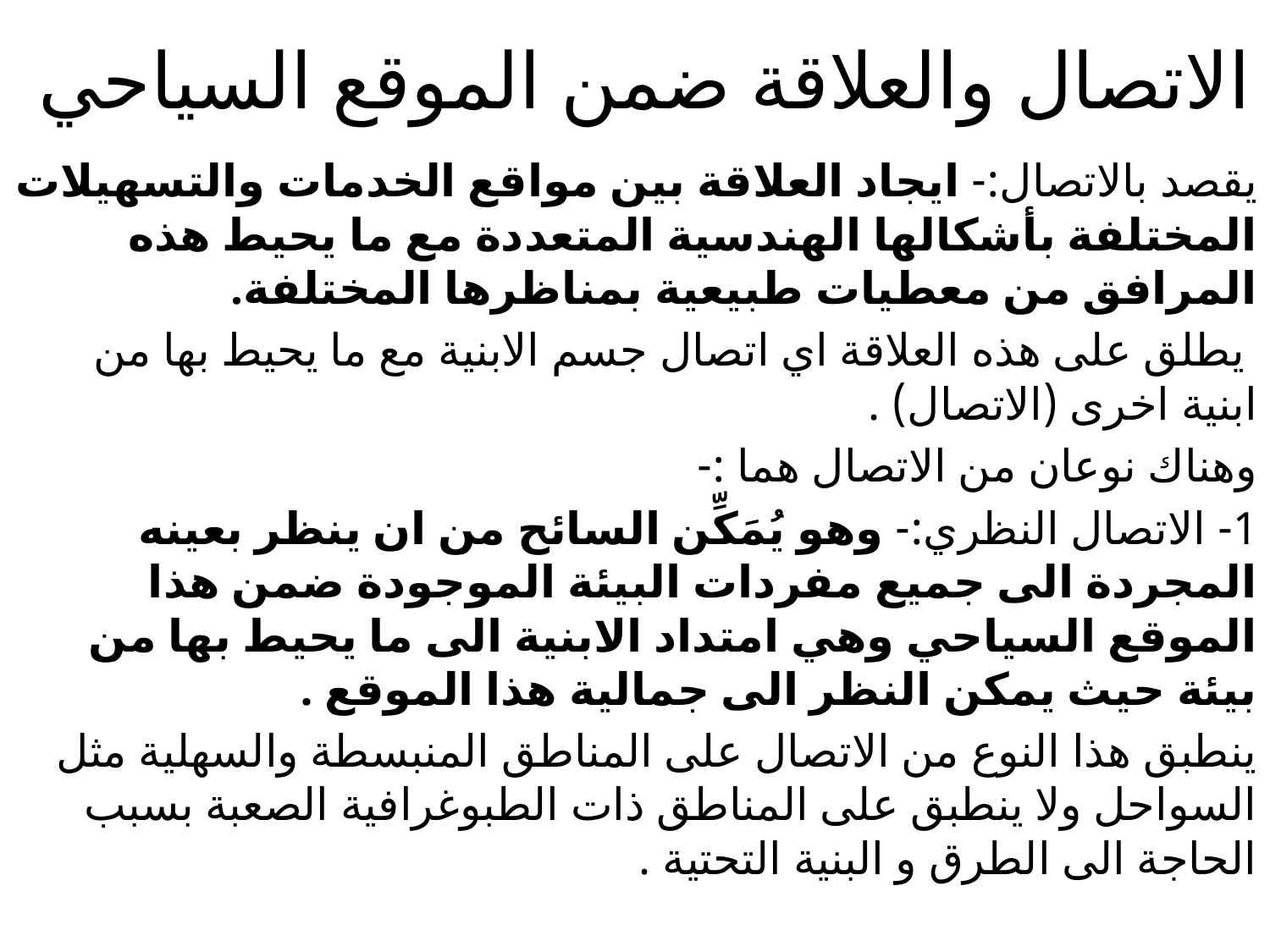

# الاتصال والعلاقة ضمن الموقع السياحي
يقصد بالاتصال:- ايجاد العلاقة بين مواقع الخدمات والتسهيلات المختلفة بأشكالها الهندسية المتعددة مع ما يحيط هذه المرافق من معطيات طبيعية بمناظرها المختلفة.
 يطلق على هذه العلاقة اي اتصال جسم الابنية مع ما يحيط بها من ابنية اخرى (الاتصال) .
وهناك نوعان من الاتصال هما :-
1- الاتصال النظري:- وهو يُمَكِّن السائح من ان ينظر بعينه المجردة الى جميع مفردات البيئة الموجودة ضمن هذا الموقع السياحي وهي امتداد الابنية الى ما يحيط بها من بيئة حيث يمكن النظر الى جمالية هذا الموقع .
ينطبق هذا النوع من الاتصال على المناطق المنبسطة والسهلية مثل السواحل ولا ينطبق على المناطق ذات الطبوغرافية الصعبة بسبب الحاجة الى الطرق و البنية التحتية .